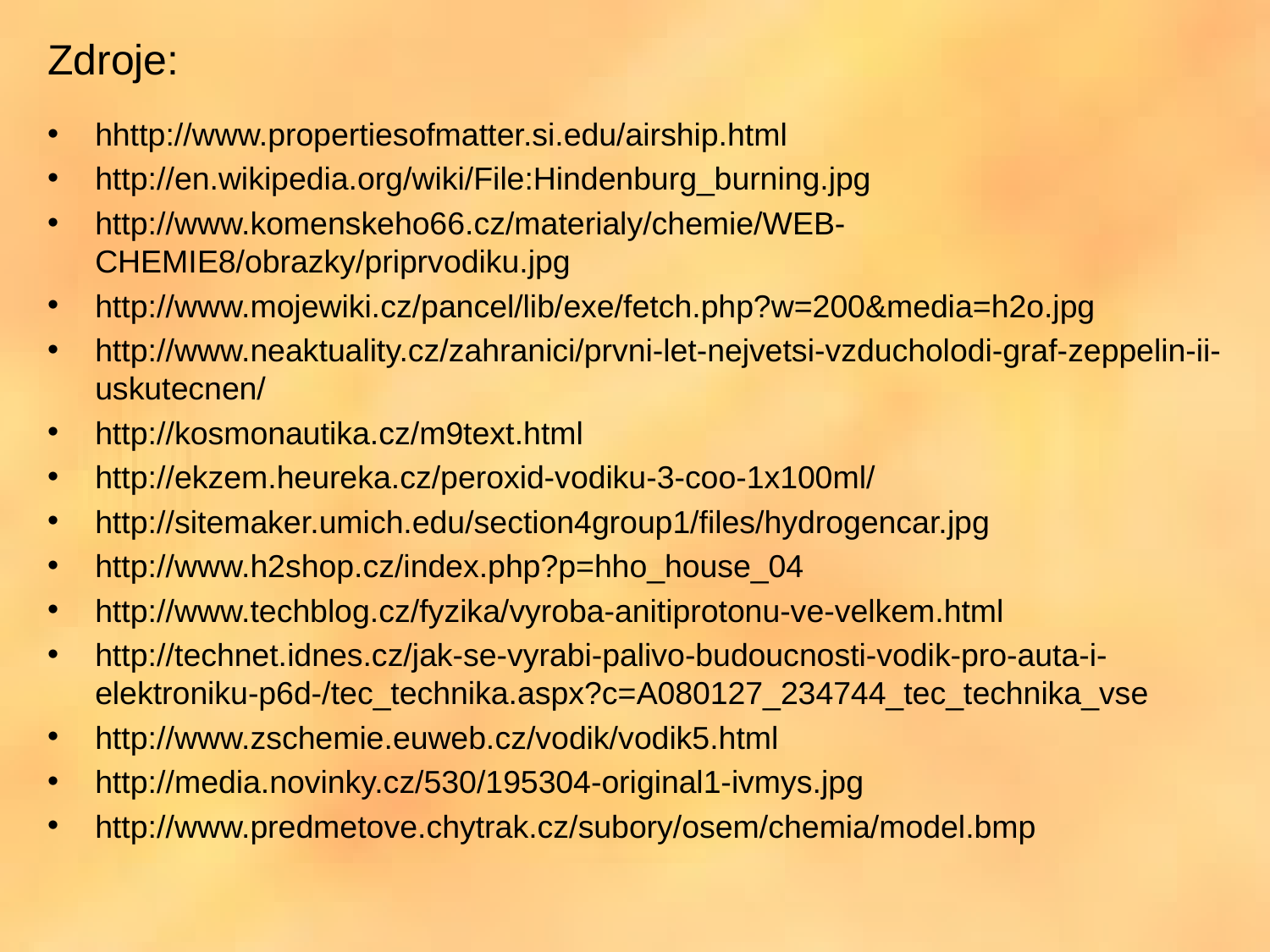

Zdroje:

hhttp://www.propertiesofmatter.si.edu/airship.html
http://en.wikipedia.org/wiki/File:Hindenburg_burning.jpg
http://www.komenskeho66.cz/materialy/chemie/WEB-  CHEMIE8/obrazky/priprvodiku.jpg
http://www.mojewiki.cz/pancel/lib/exe/fetch.php?w=200&media=h2o.jpg
http://www.neaktuality.cz/zahranici/prvni-let-nejvetsi-vzducholodi-graf-zeppelin-ii-uskutecnen/
http://kosmonautika.cz/m9text.html
http://ekzem.heureka.cz/peroxid-vodiku-3-coo-1x100ml/
http://sitemaker.umich.edu/section4group1/files/hydrogencar.jpg
http://www.h2shop.cz/index.php?p=hho_house_04
http://www.techblog.cz/fyzika/vyroba-anitiprotonu-ve-velkem.html
http://technet.idnes.cz/jak-se-vyrabi-palivo-budoucnosti-vodik-pro-auta-i-elektroniku-p6d-/tec_technika.aspx?c=A080127_234744_tec_technika_vse
http://www.zschemie.euweb.cz/vodik/vodik5.html
http://media.novinky.cz/530/195304-original1-ivmys.jpg
http://www.predmetove.chytrak.cz/subory/osem/chemia/model.bmp